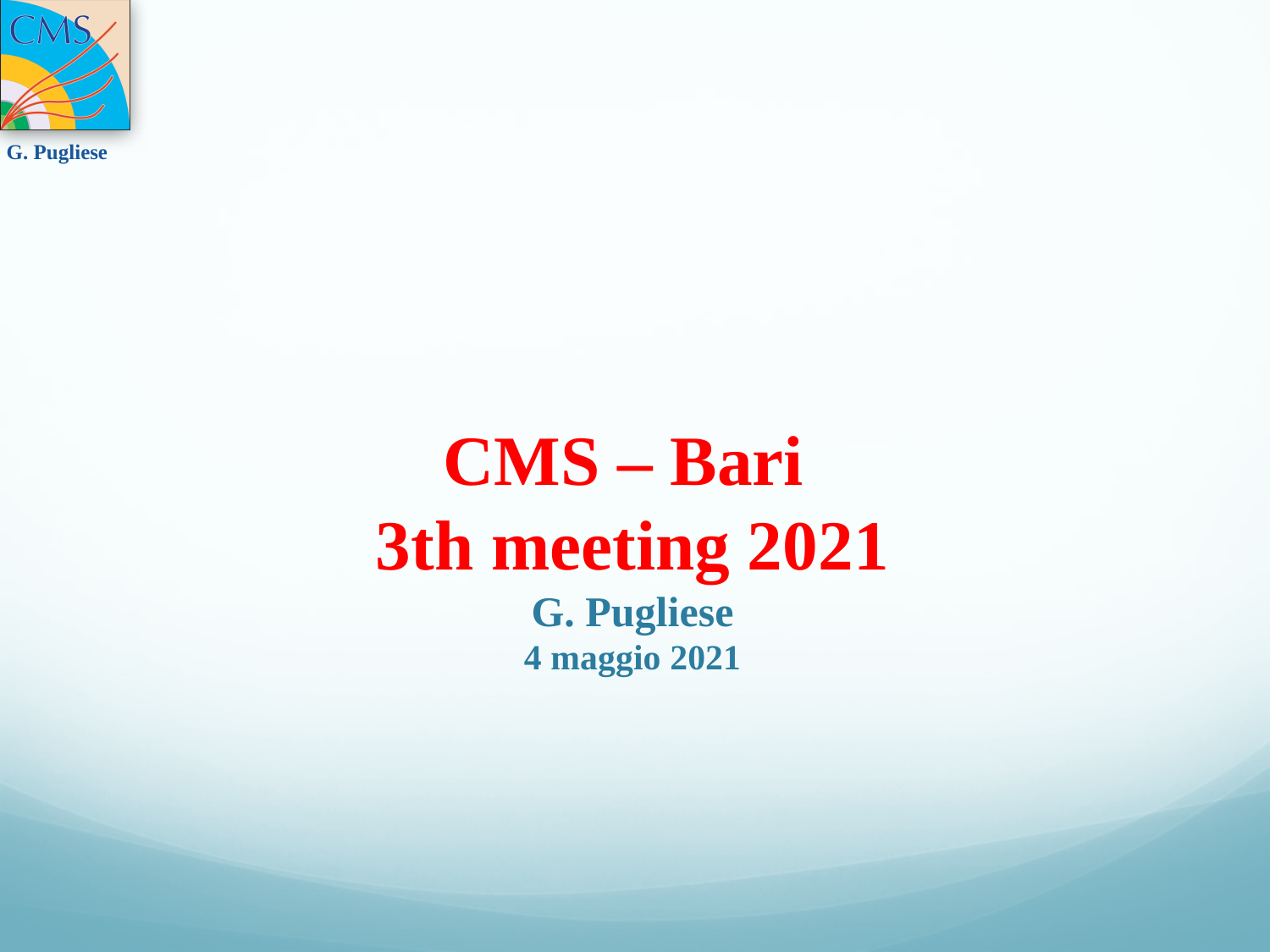

CMS – Bari
3th meeting 2021
G. Pugliese
4 maggio 2021